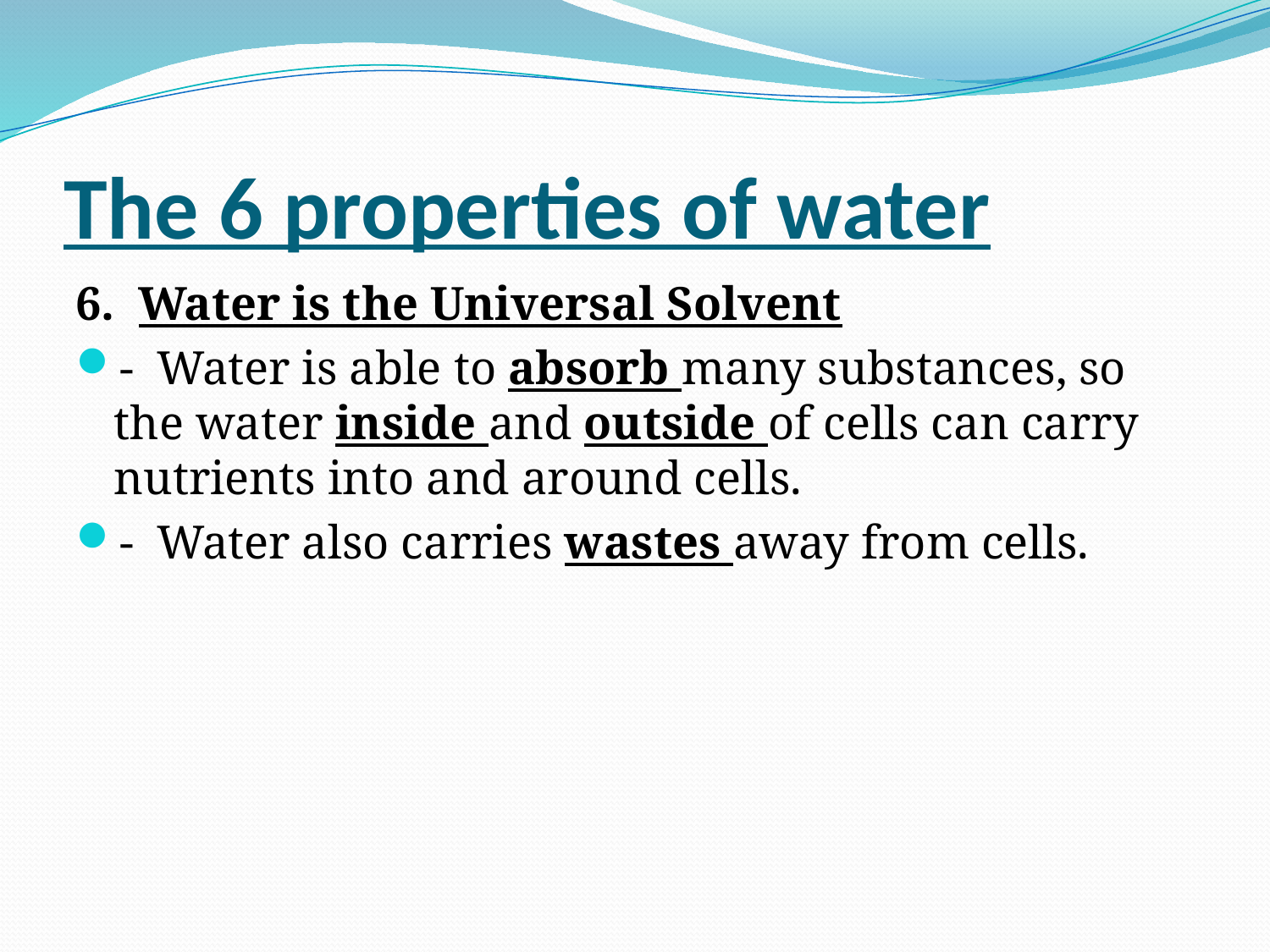

# The 6 properties of water
6.  Water is the Universal Solvent
-  Water is able to absorb many substances, so the water inside and outside of cells can carry nutrients into and around cells.
-  Water also carries wastes away from cells.